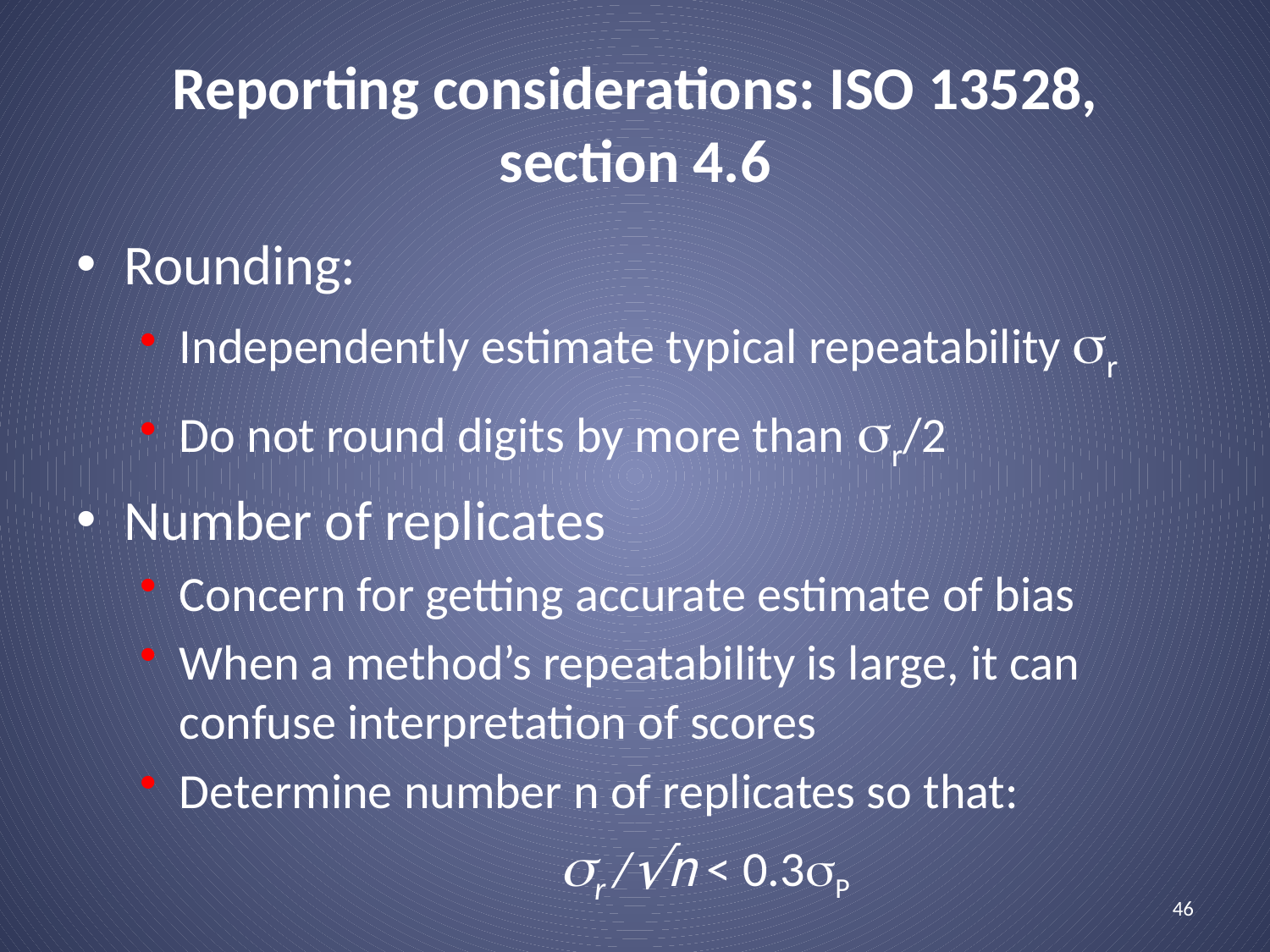

Reporting considerations: ISO 13528, section 4.6
Rounding:
Independently estimate typical repeatability σr
Do not round digits by more than σr/2
Number of replicates
Concern for getting accurate estimate of bias
When a method’s repeatability is large, it can confuse interpretation of scores
Determine number n of replicates so that:
				σr /√n < 0.3σP

46